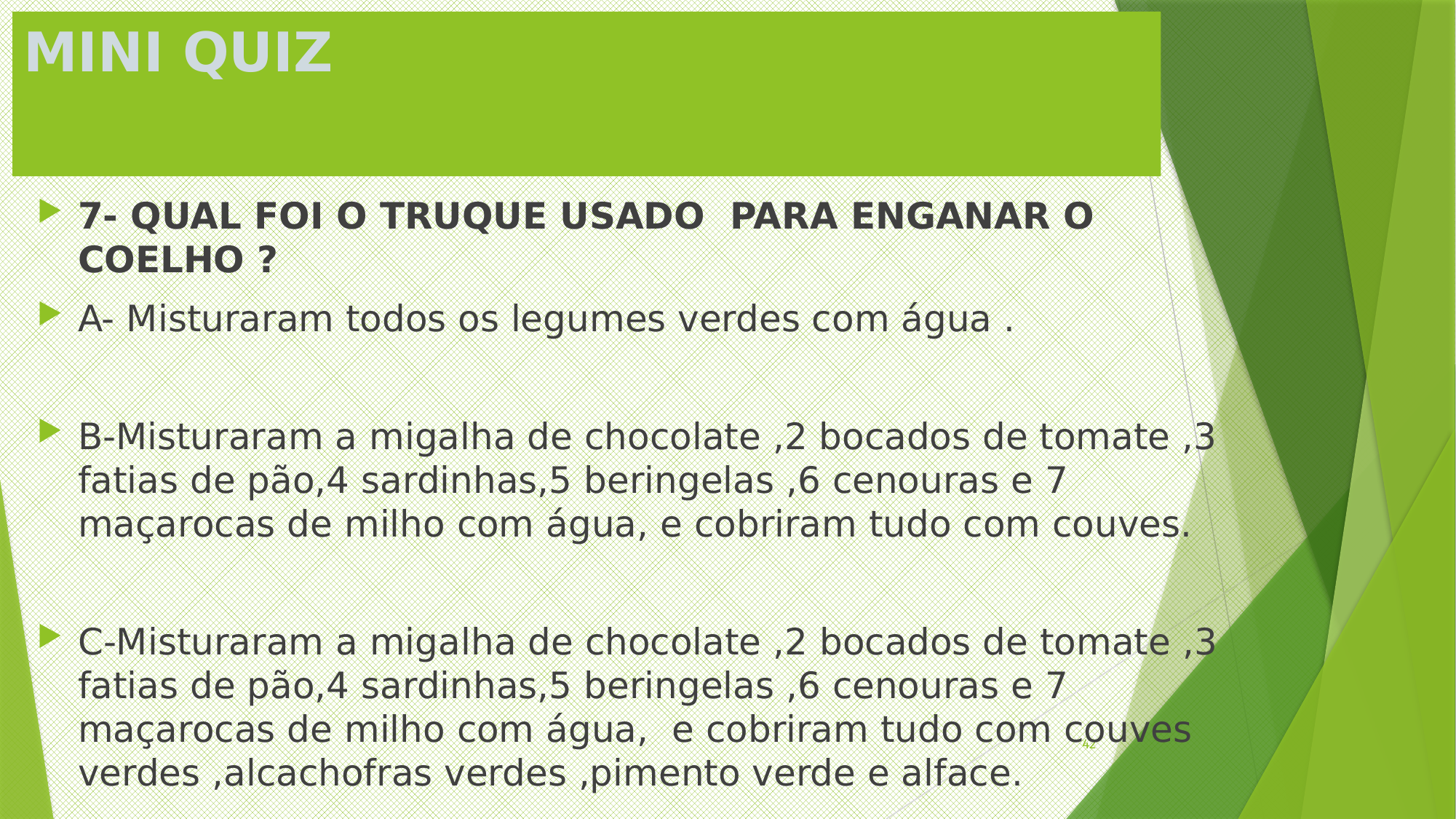

# MINI QUIZ
7- QUAL FOI O TRUQUE USADO  PARA ENGANAR O COELHO ?
A- Misturaram todos os legumes verdes com água .

B-Misturaram a migalha de chocolate ,2 bocados de tomate ,3 fatias de pão,4 sardinhas,5 beringelas ,6 cenouras e 7 maçarocas de milho com água, e cobriram tudo com couves.

C-Misturaram a migalha de chocolate ,2 bocados de tomate ,3 fatias de pão,4 sardinhas,5 beringelas ,6 cenouras e 7 maçarocas de milho com água,  e cobriram tudo com couves verdes ,alcachofras verdes ,pimento verde e alface.

42